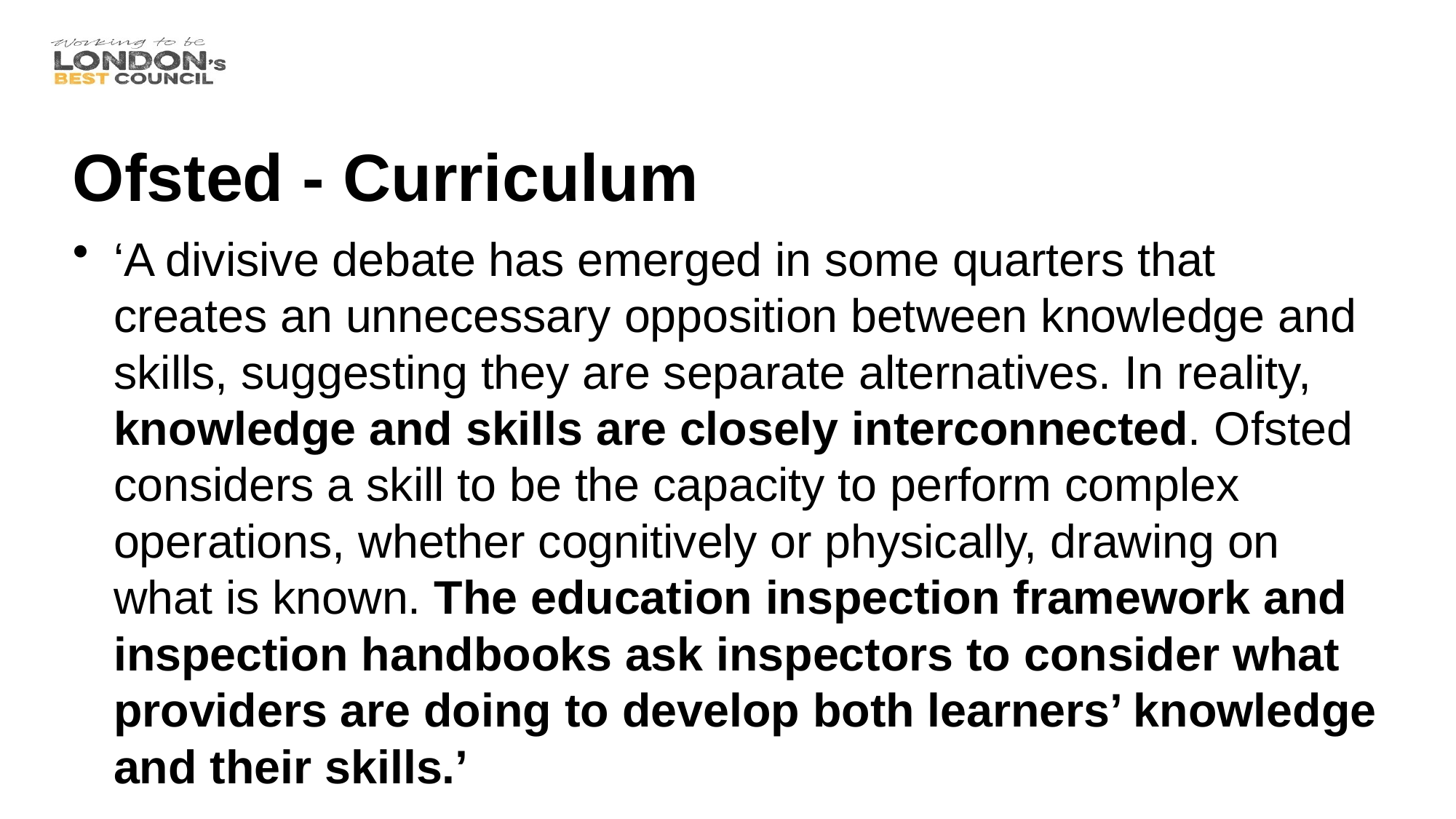

# Ofsted - Curriculum
‘A divisive debate has emerged in some quarters that creates an unnecessary opposition between knowledge and skills, suggesting they are separate alternatives. In reality, knowledge and skills are closely interconnected. Ofsted considers a skill to be the capacity to perform complex operations, whether cognitively or physically, drawing on what is known. The education inspection framework and inspection handbooks ask inspectors to consider what providers are doing to develop both learners’ knowledge and their skills.’